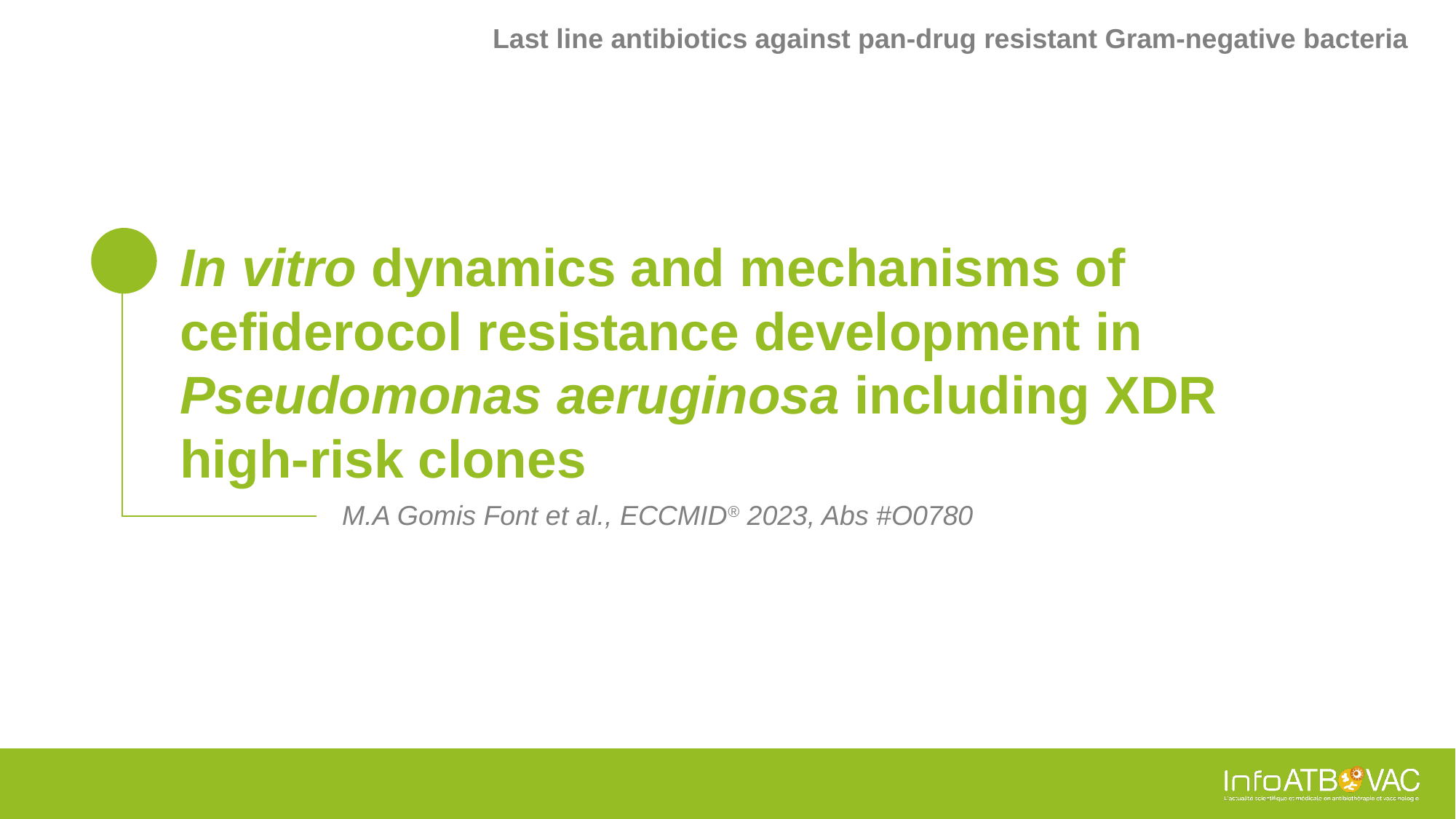

Last line antibiotics against pan-drug resistant Gram-negative bacteria
# In vitro dynamics and mechanisms of cefiderocol resistance development in Pseudomonas aeruginosa including XDR high-risk clones
M.A Gomis Font et al., ECCMID® 2023, Abs #O0780